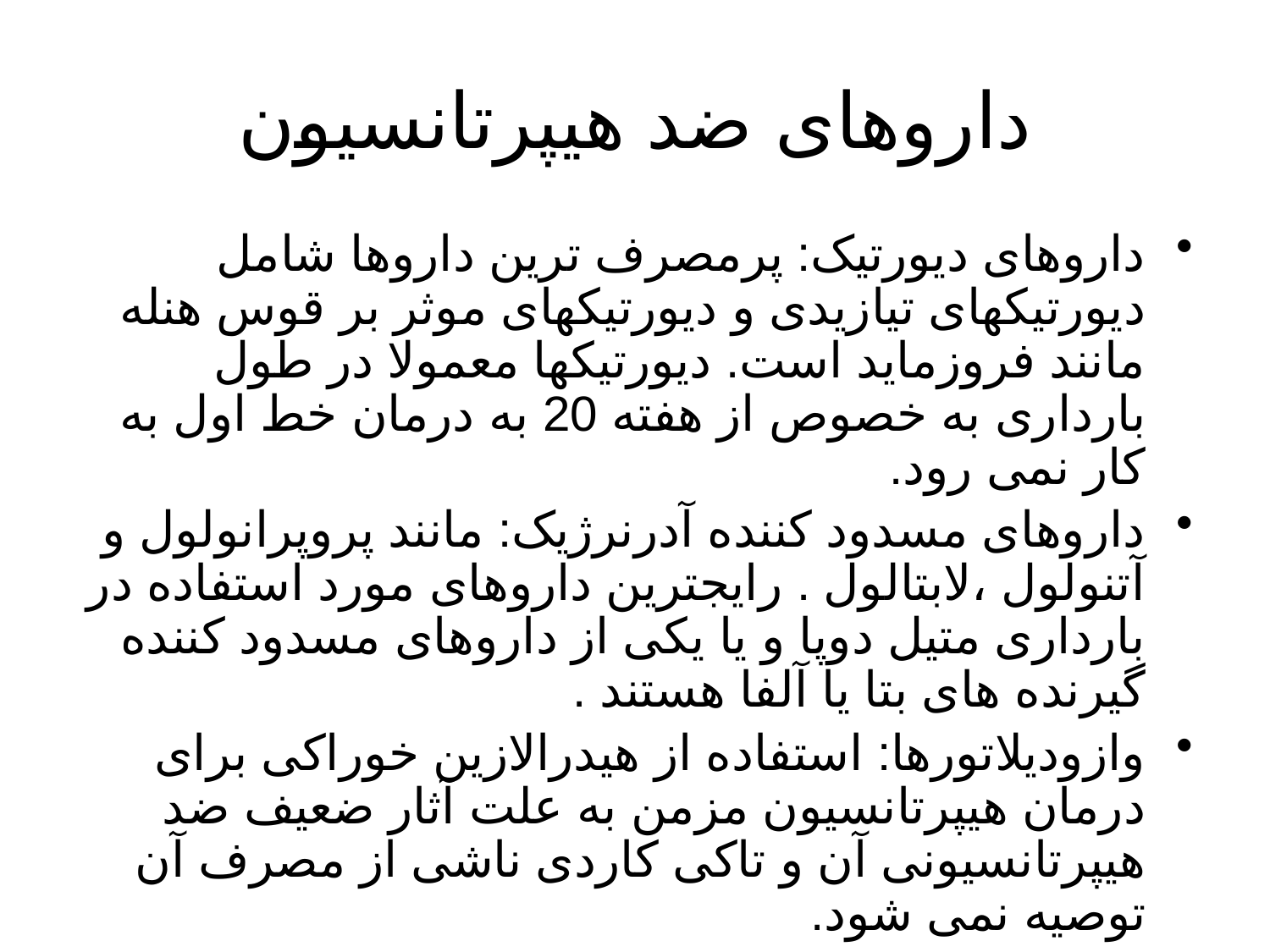

# داروهای ضد هیپرتانسیون
داروهای دیورتیک: پرمصرف ترین داروها شامل دیورتیکهای تیازیدی و دیورتیکهای موثر بر قوس هنله مانند فروزماید است. دیورتیکها معمولا در طول بارداری به خصوص از هفته 20 به درمان خط اول به کار نمی رود.
داروهای مسدود کننده آدرنرژیک: مانند پروپرانولول و آتنولول ،لابتالول . رایجترین داروهای مورد استفاده در بارداری متیل دوپا و یا یکی از داروهای مسدود کننده گیرنده های بتا یا آلفا هستند .
وازودیلاتورها: استفاده از هیدرالازین خوراکی برای درمان هیپرتانسیون مزمن به علت آثار ضعیف ضد هیپرتانسیونی آن و تاکی کاردی ناشی از مصرف آن توصیه نمی شود.